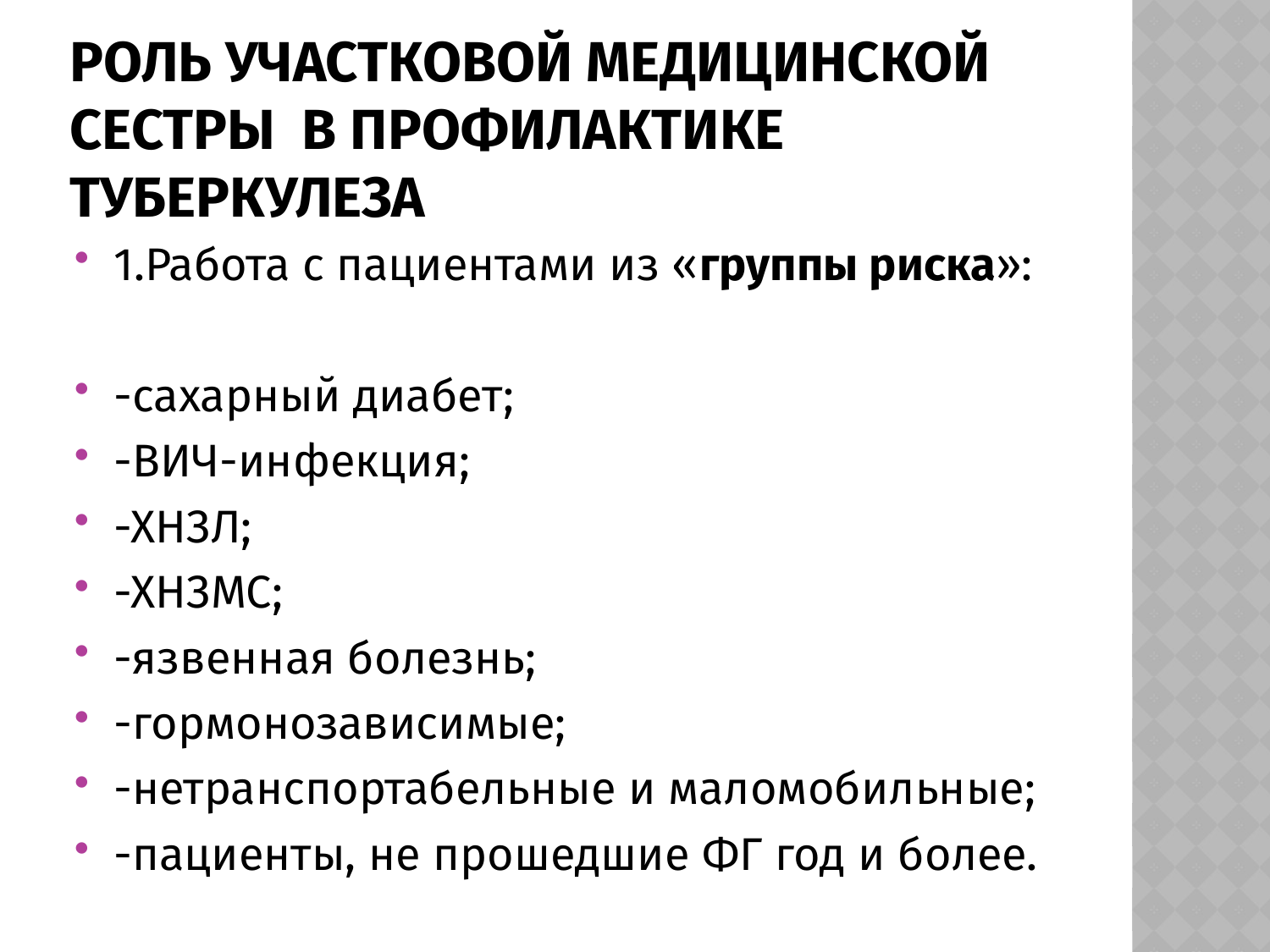

# Роль участковой медицинской сестры  в профилактике туберкулеза
1.Работа с пациентами из «группы риска»:

-сахарный диабет;
-ВИЧ-инфекция;
-ХНЗЛ;
-ХНЗМС;
-язвенная болезнь;
-гормонозависимые;
-нетранспортабельные и маломобильные;
-пациенты, не прошедшие ФГ год и более.